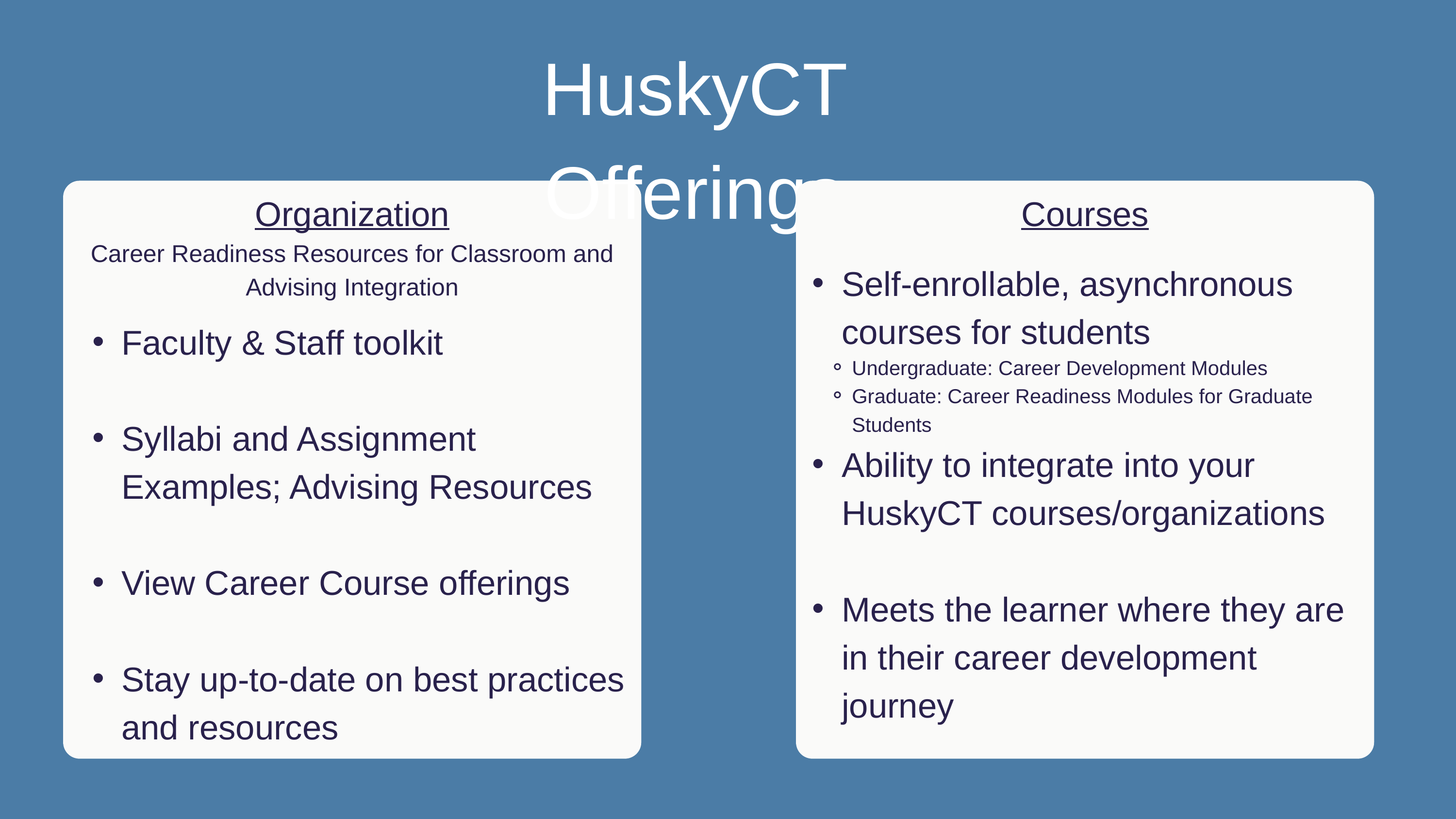

HuskyCT Offerings

Organization
Career Readiness Resources for Classroom and Advising Integration
Courses
Self-enrollable, asynchronous courses for students
Undergraduate: Career Development Modules
Graduate: Career Readiness Modules for Graduate Students
Ability to integrate into your HuskyCT courses/organizations

Meets the learner where they are in their career development journey

Faculty & Staff toolkit

Syllabi and Assignment Examples; Advising Resources

View Career Course offerings

Stay up-to-date on best practices and resources